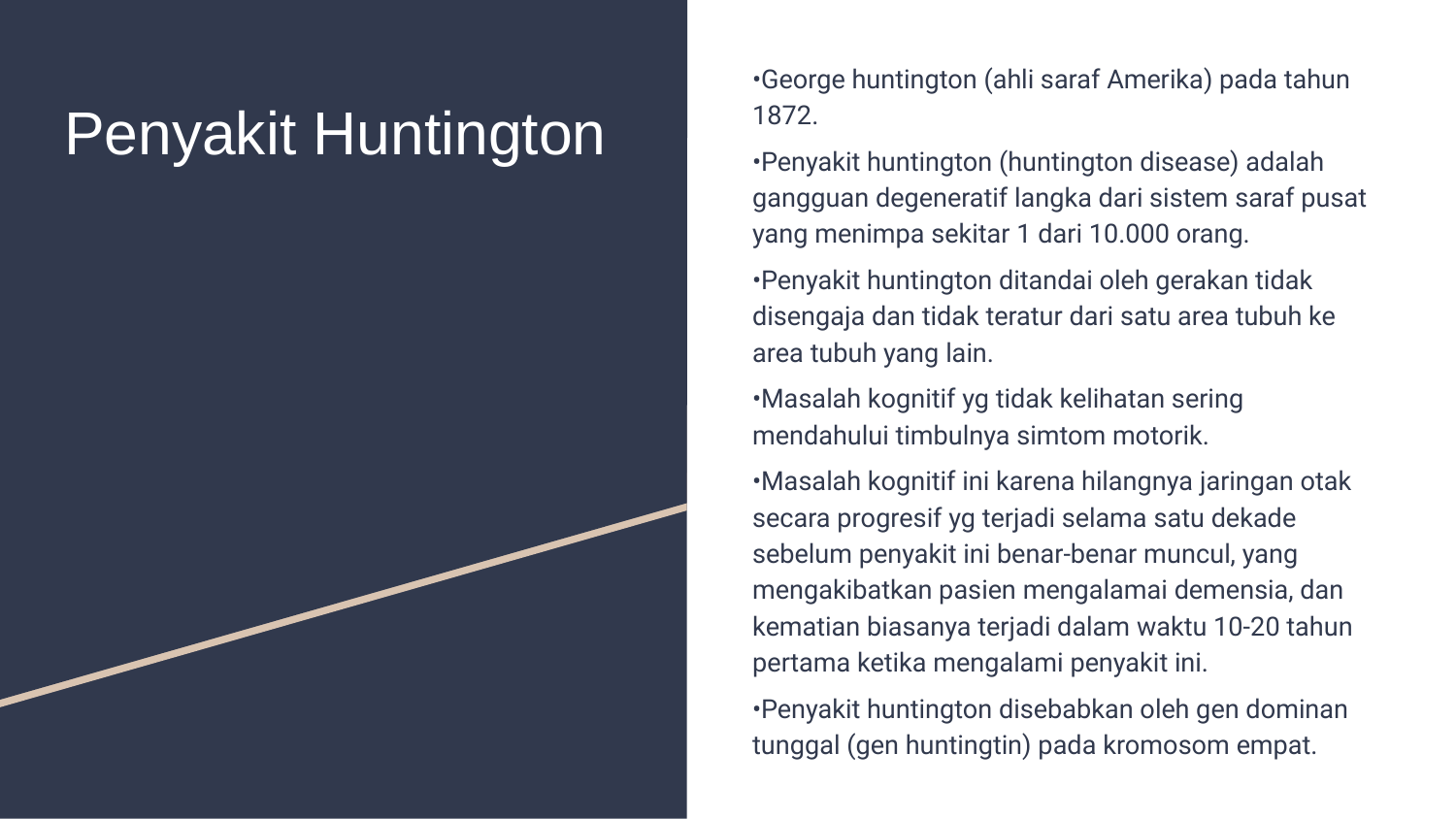

•George huntington (ahli saraf Amerika) pada tahun 1872.
•Penyakit huntington (huntington disease) adalah gangguan degeneratif langka dari sistem saraf pusat yang menimpa sekitar 1 dari 10.000 orang.
•Penyakit huntington ditandai oleh gerakan tidak disengaja dan tidak teratur dari satu area tubuh ke area tubuh yang lain.
•Masalah kognitif yg tidak kelihatan sering mendahului timbulnya simtom motorik.
•Masalah kognitif ini karena hilangnya jaringan otak secara progresif yg terjadi selama satu dekade sebelum penyakit ini benar-benar muncul, yang mengakibatkan pasien mengalamai demensia, dan kematian biasanya terjadi dalam waktu 10-20 tahun pertama ketika mengalami penyakit ini.
•Penyakit huntington disebabkan oleh gen dominan tunggal (gen huntingtin) pada kromosom empat.

# Penyakit Huntington